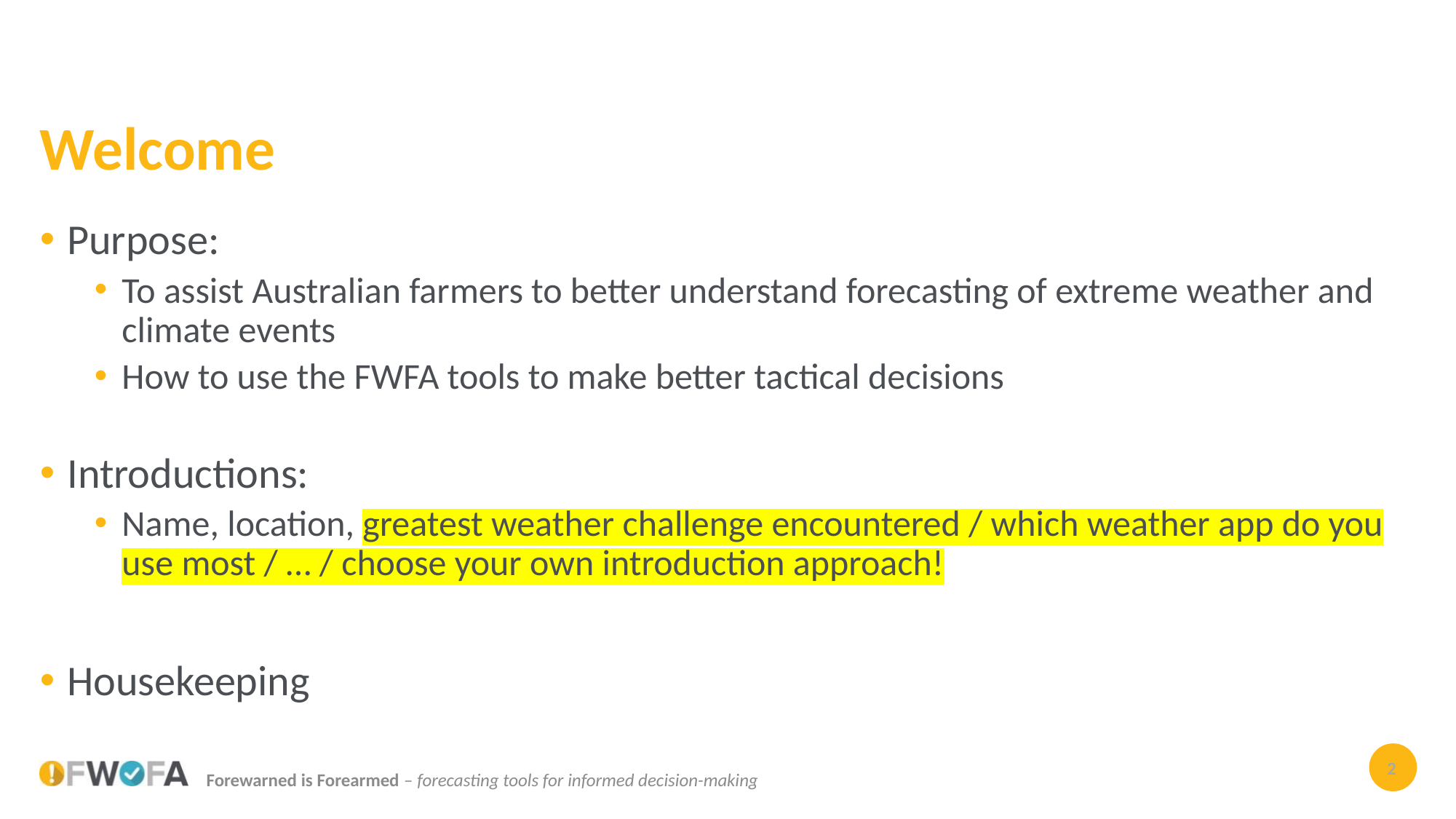

# Welcome
Purpose:
To assist Australian farmers to better understand forecasting of extreme weather and climate events
How to use the FWFA tools to make better tactical decisions
Introductions:
Name, location, greatest weather challenge encountered / which weather app do you use most / … / choose your own introduction approach!

Housekeeping
2
Forewarned is Forearmed – forecasting tools for informed decision-making